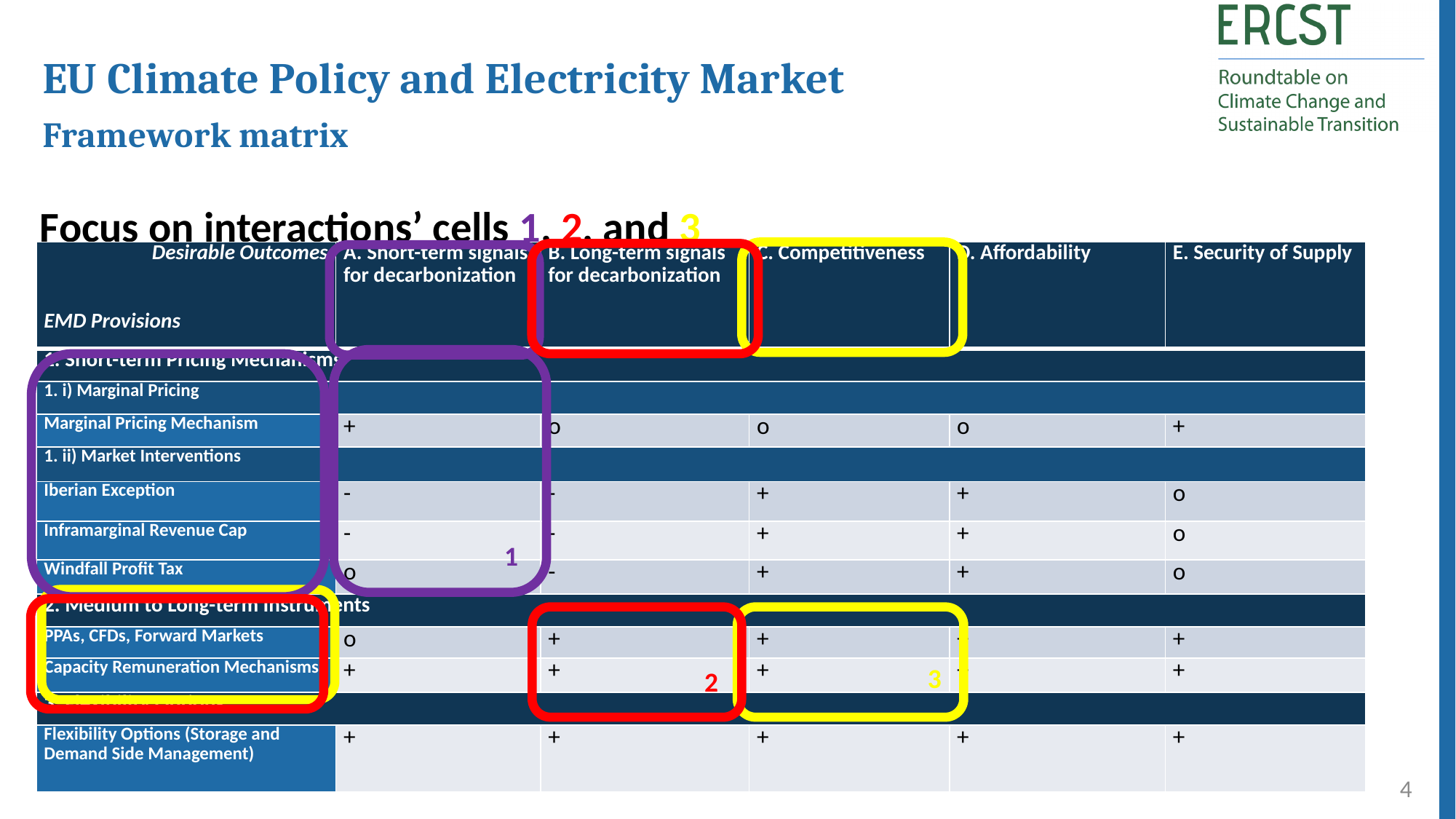

EU Climate Policy and Electricity Market
Framework matrix
Focus on interactions’ cells 1, 2, and 3

| Desirable Outcomes     EMD Provisions | A. Short-term signals for decarbonization | B. Long-term signals for decarbonization | C. Competitiveness | D. Affordability | E. Security of Supply |
| --- | --- | --- | --- | --- | --- |
| 1. Short-term Pricing Mechanisms |  |  |  |  |  |
| 1. i) Marginal Pricing |  |  |  |  |  |
| Marginal Pricing Mechanism | + | o | o | o | + |
| 1. ii) Market Interventions |  |  |  |  |  |
| Iberian Exception | - | - | + | + | o |
| Inframarginal Revenue Cap | - | - | + | + | o |
| Windfall Profit Tax | o | - | + | + | o |
| 2. Medium to Long-term Instruments |  |  |  |  |  |
| PPAs, CFDs, Forward Markets | o | + | + | + | + |
| Capacity Remuneration Mechanisms | + | + | + | + | + |
| 3. Flexibility Options |  |  |  |  |  |
| Flexibility Options (Storage and Demand Side Management) | + | + | + | + | + |

1

3
2
4